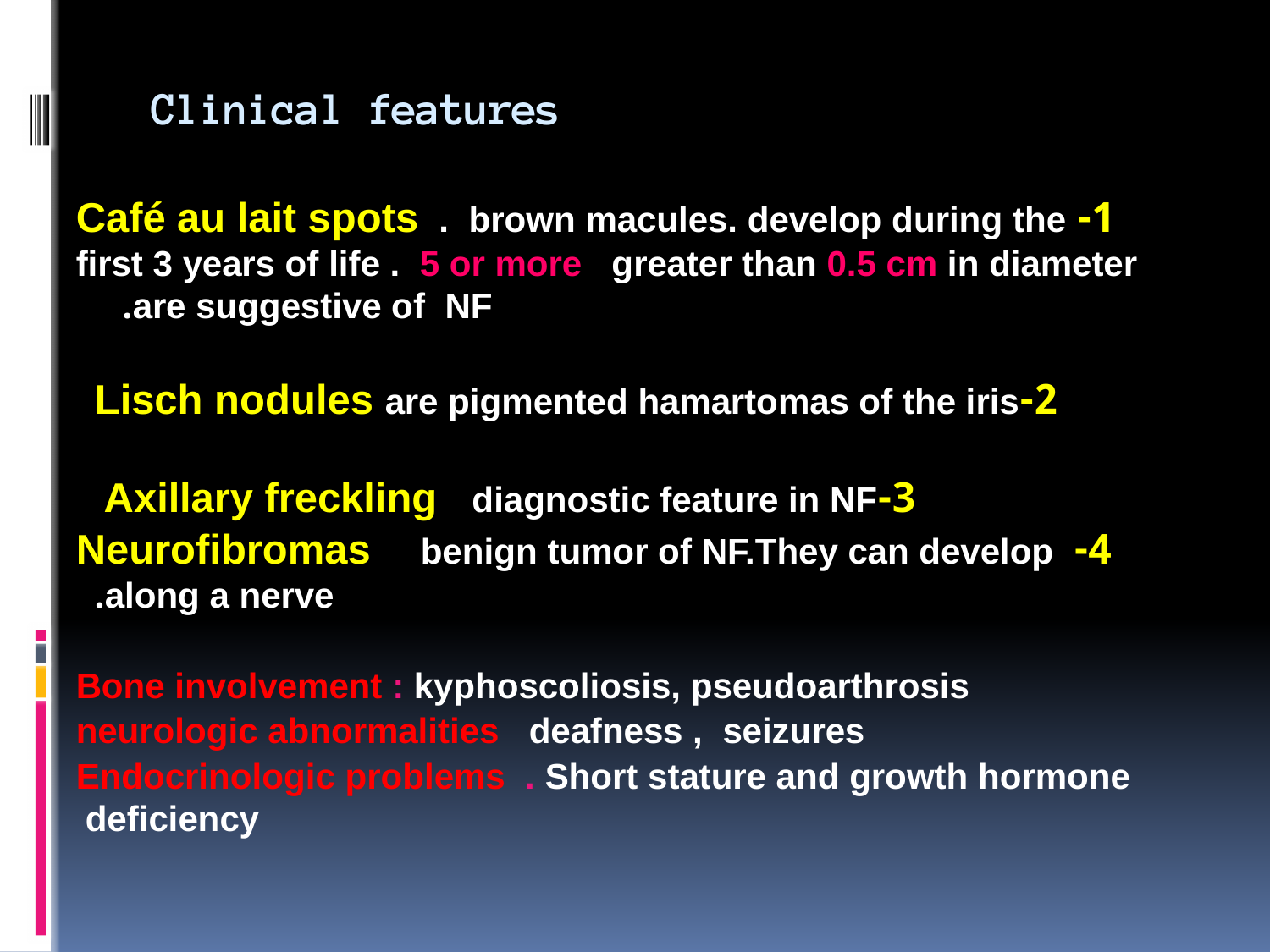

# Clinical features

1- Café au lait spots  .  brown macules. develop during the first 3 years of life .  5 or more   greater than 0.5 cm in diameter are suggestive of  NF.

2-Lisch nodules are pigmented hamartomas of the iris

3-Axillary freckling   diagnostic feature in NF
4-Neurofibromas     benign tumor of NF.They can develop   along a nerve.

Bone involvement : kyphoscoliosis, pseudoarthrosis
neurologic abnormalities   deafness ,  seizures
Endocrinologic problems  . Short stature and growth hormone deficiency